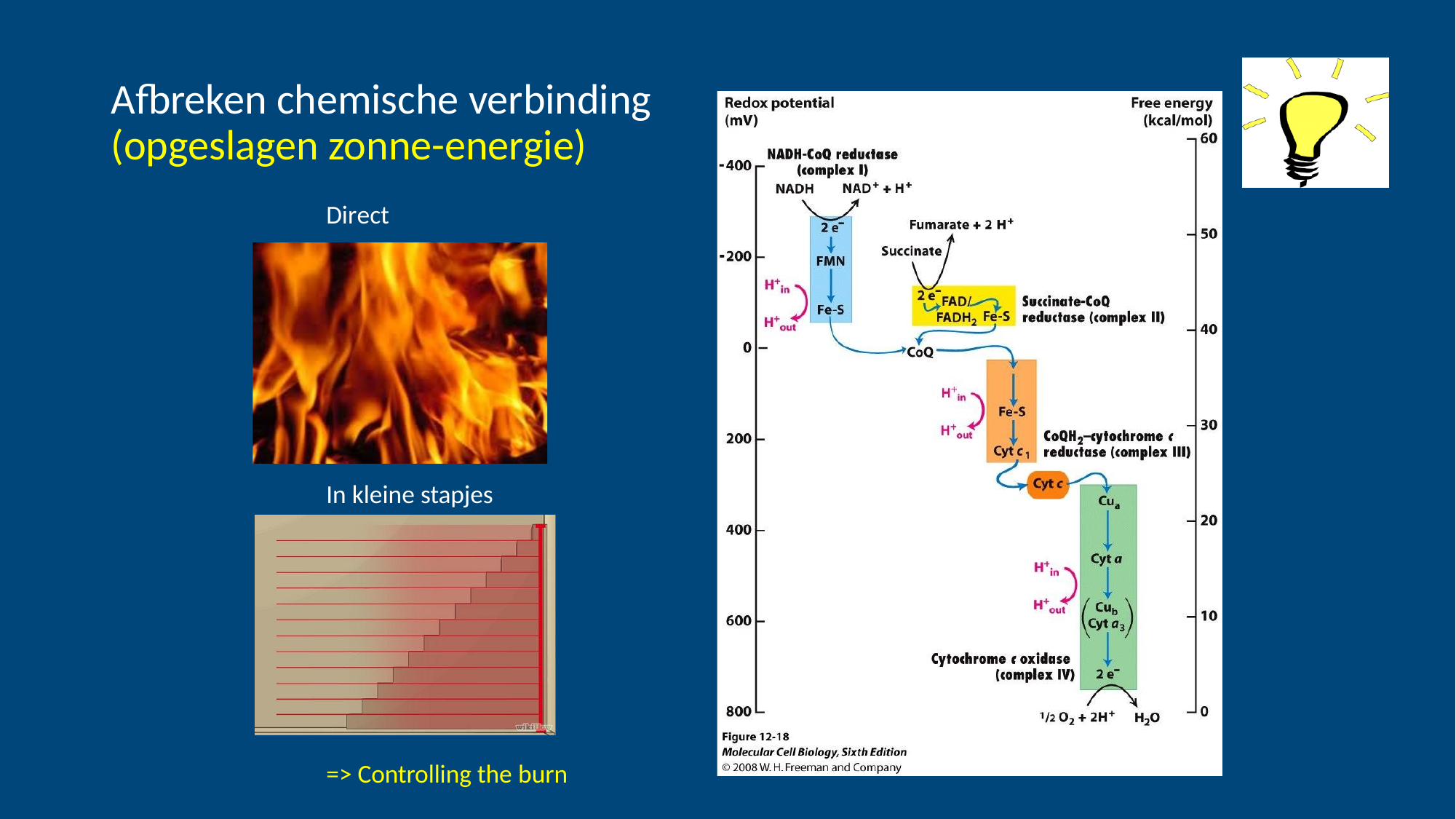

# Afbreken chemische verbinding  (opgeslagen zonne-energie)

Direct

In kleine stapjes

=> Controlling the burn